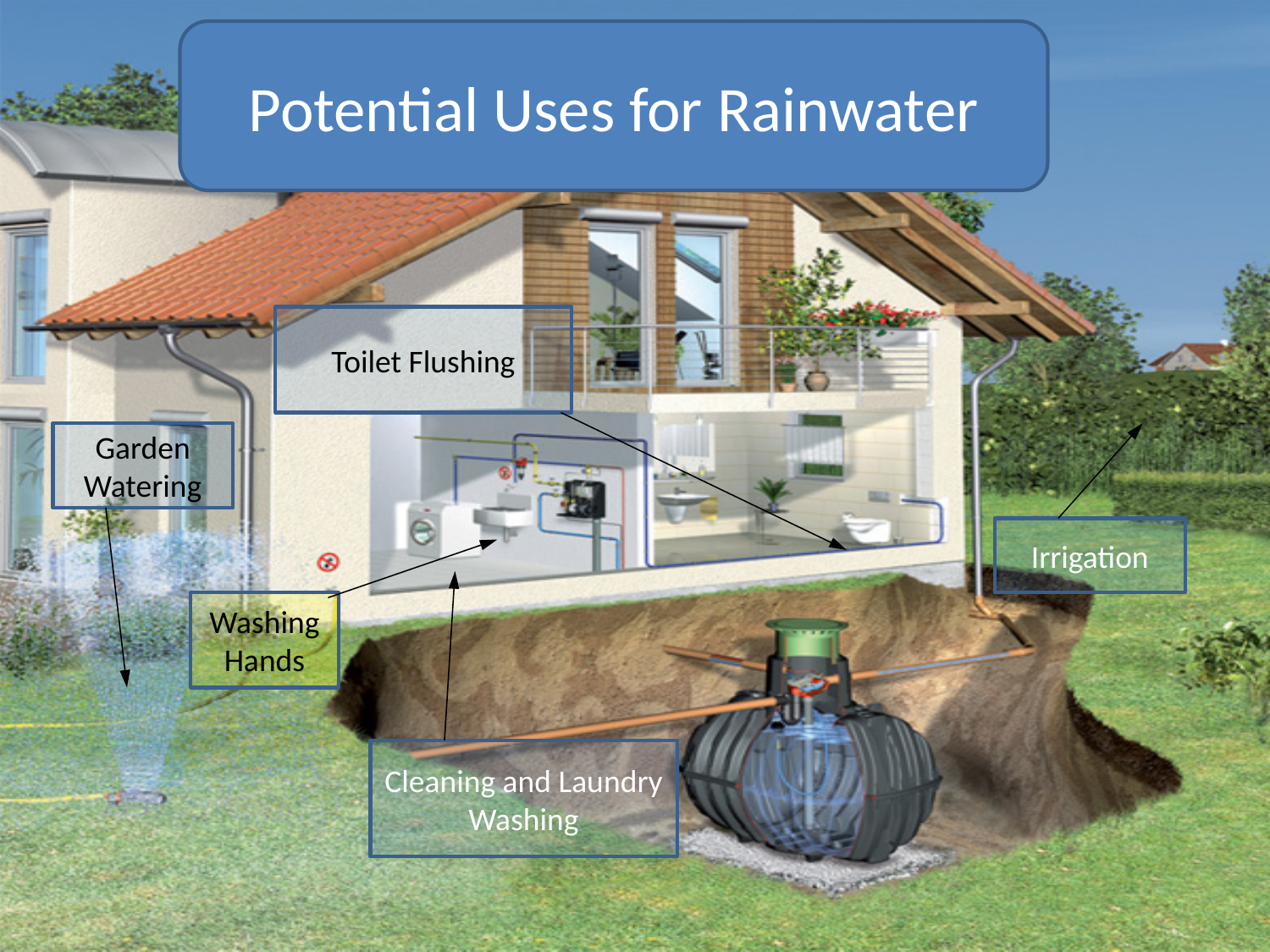

Potential Uses for Rainwater
Toilet Flushing
Garden Watering
Irrigation
Washing Hands
Cleaning and Laundry Washing